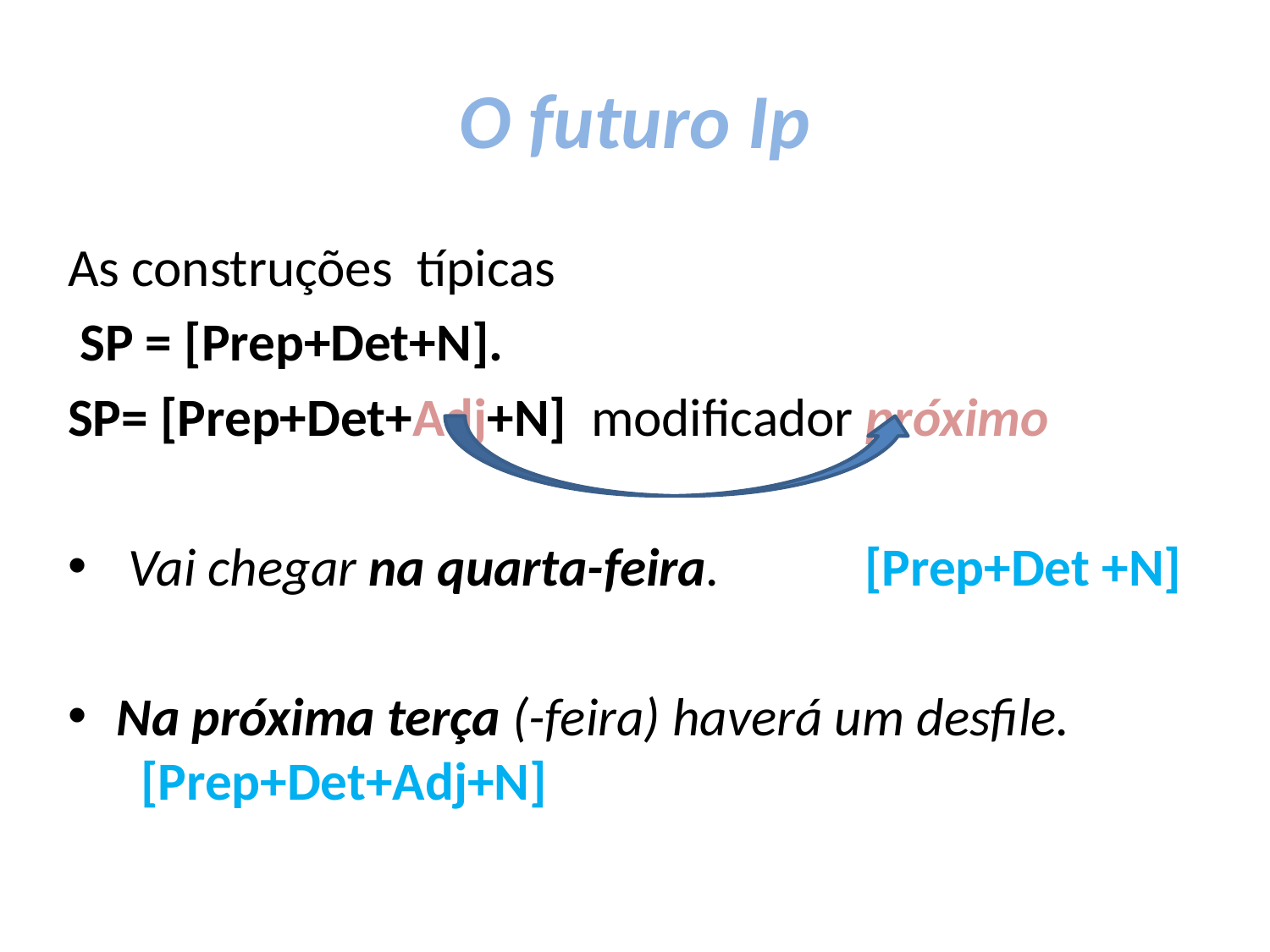

# O futuro Ip
As construções  típicas
 SP = [Prep+Det+N].
SP= [Prep+Det+Adj+N]  modificador próximo

 Vai chegar na quarta-feira.			  [Prep+Det +N]

Na próxima terça (-feira) haverá um desfile. 	  [Prep+Det+Adj+N]